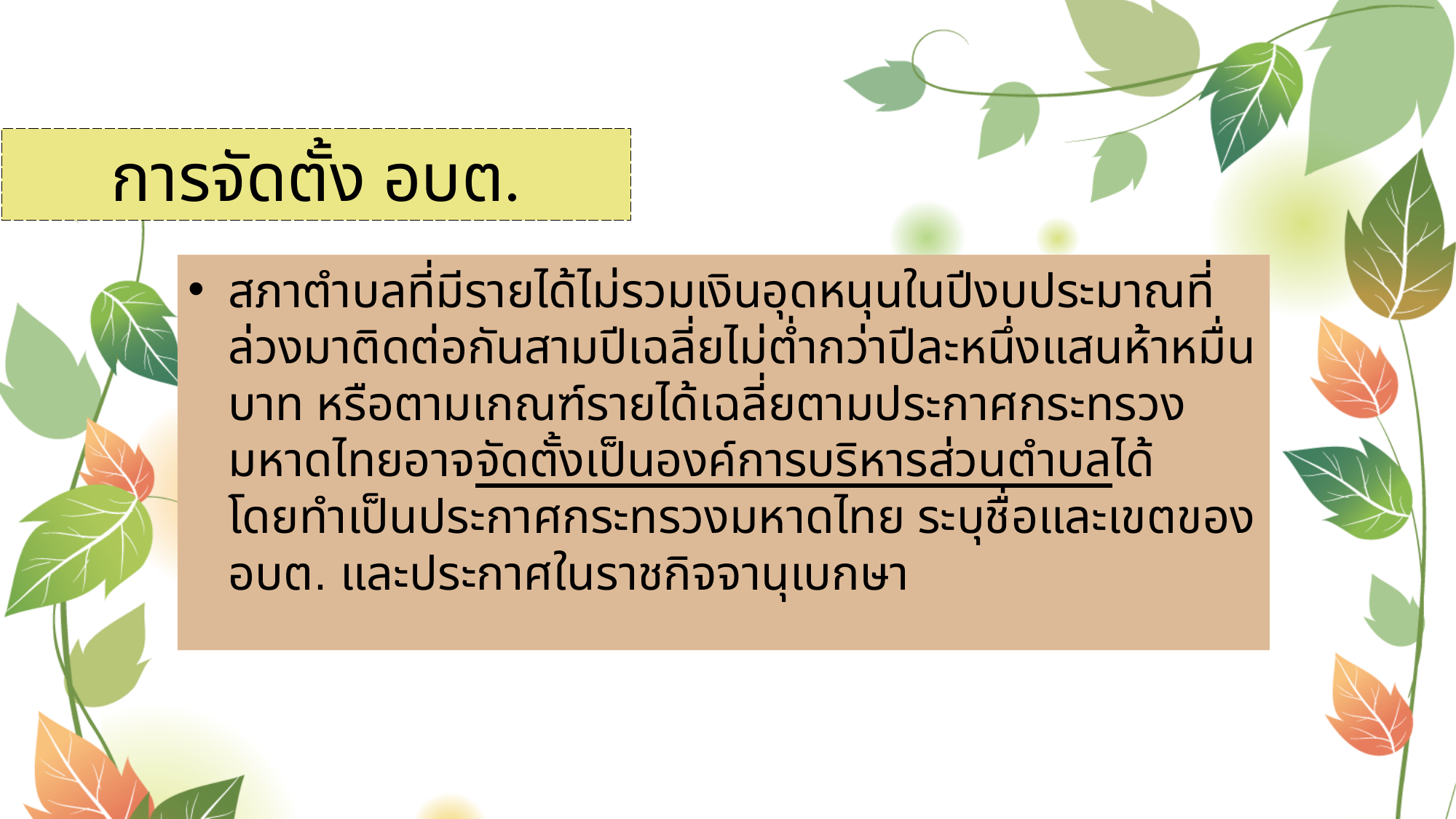

# การจัดตั้ง อบต.
สภาตำบลที่มีรายได้ไม่รวมเงินอุดหนุนในปีงบประมาณที่ล่วงมาติดต่อกันสามปีเฉลี่ยไม่ต่ำกว่าปีละหนึ่งแสนห้าหมื่นบาท หรือตามเกณฑ์รายได้เฉลี่ยตามประกาศกระทรวงมหาดไทยอาจจัดตั้งเป็นองค์การบริหารส่วนตำบลได้
โดยทำเป็นประกาศกระทรวงมหาดไทย ระบุชื่อและเขตของ อบต. และประกาศในราชกิจจานุเบกษา